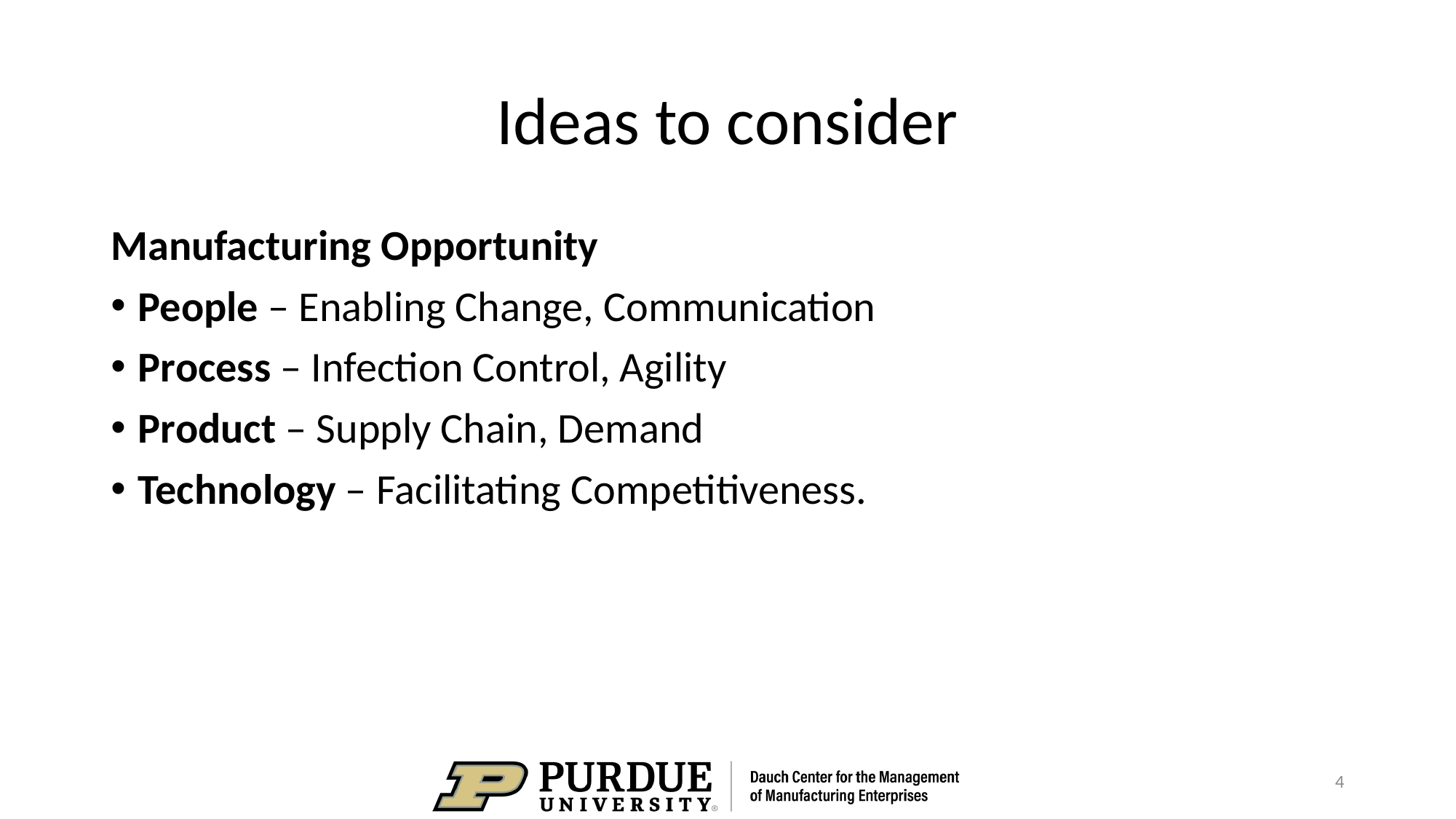

# Ideas to consider
Manufacturing Opportunity
People – Enabling Change, Communication
Process – Infection Control, Agility
Product – Supply Chain, Demand
Technology – Facilitating Competitiveness.
4